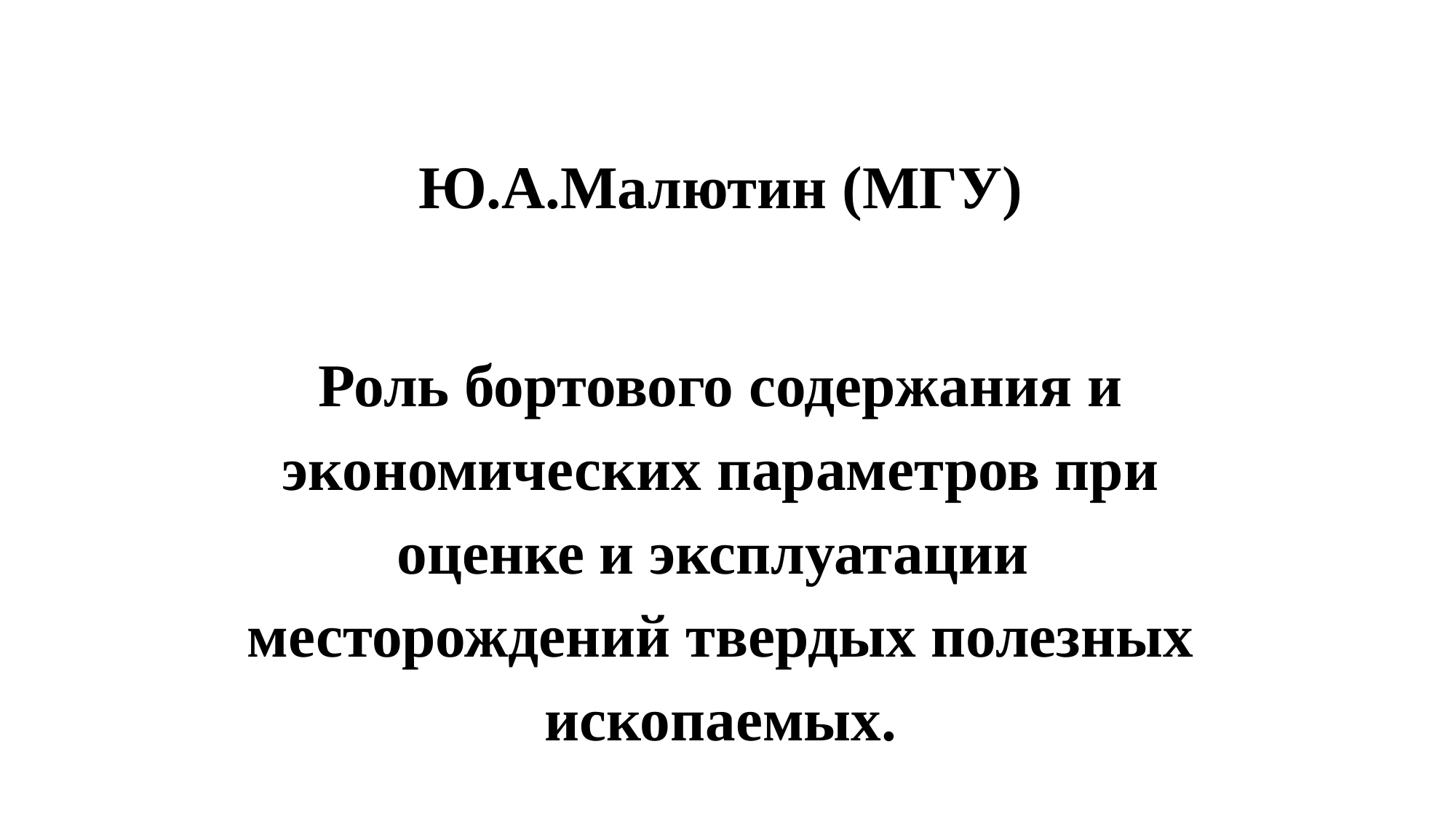

Ю.А.Малютин (МГУ)

Роль бортового содержания и экономических параметров при оценке и эксплуатации 
месторождений твердых полезных ископаемых.